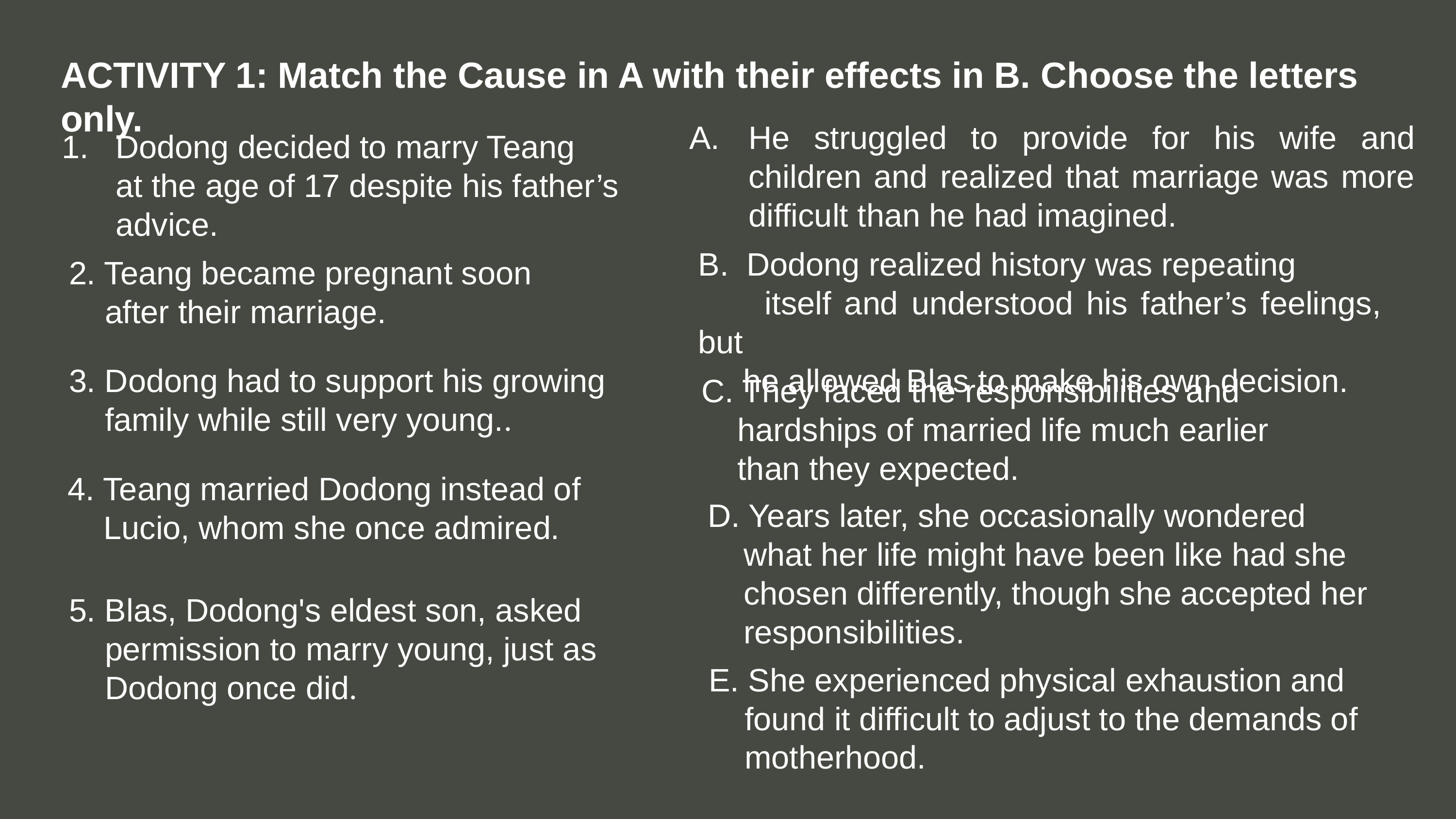

ACTIVITY 1: Match the Cause in A with their effects in B. Choose the letters only.
He struggled to provide for his wife and children and realized that marriage was more difficult than he had imagined.
1.   Dodong decided to marry Teang
      at the age of 17 despite his father’s
      advice.
B.  Dodong realized history was repeating
     itself and understood his father’s feelings, but
     he allowed Blas to make his own decision.
2. Teang became pregnant soon
    after their marriage.
3. Dodong had to support his growing
    family while still very young..
C. They faced the responsibilities and
    hardships of married life much earlier
    than they expected.
4. Teang married Dodong instead of
    Lucio, whom she once admired.
D. Years later, she occasionally wondered
    what her life might have been like had she
    chosen differently, though she accepted her
    responsibilities.
5. Blas, Dodong's eldest son, asked
    permission to marry young, just as
    Dodong once did.
E. She experienced physical exhaustion and
    found it difficult to adjust to the demands of
    motherhood.